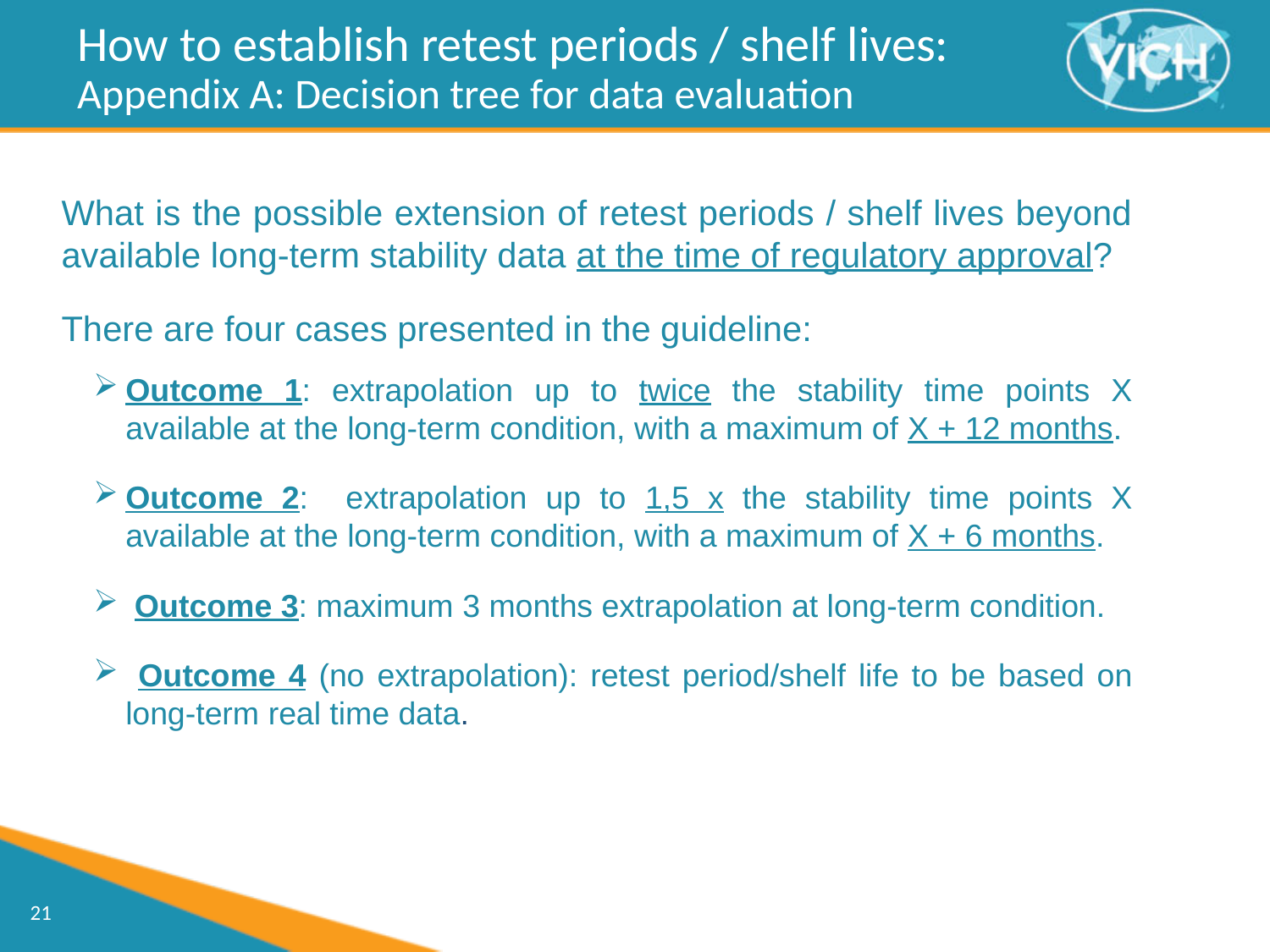

How to establish retest periods / shelf lives:
Appendix A: Decision tree for data evaluation
What is the possible extension of retest periods / shelf lives beyond available long-term stability data at the time of regulatory approval?
There are four cases presented in the guideline:
Outcome 1: extrapolation up to twice the stability time points X available at the long-term condition, with a maximum of X + 12 months.
Outcome 2:  extrapolation up to 1,5 x the stability time points X available at the long-term condition, with a maximum of X + 6 months.
 Outcome 3: maximum 3 months extrapolation at long-term condition.
 Outcome 4 (no extrapolation): retest period/shelf life to be based on long-term real time data.